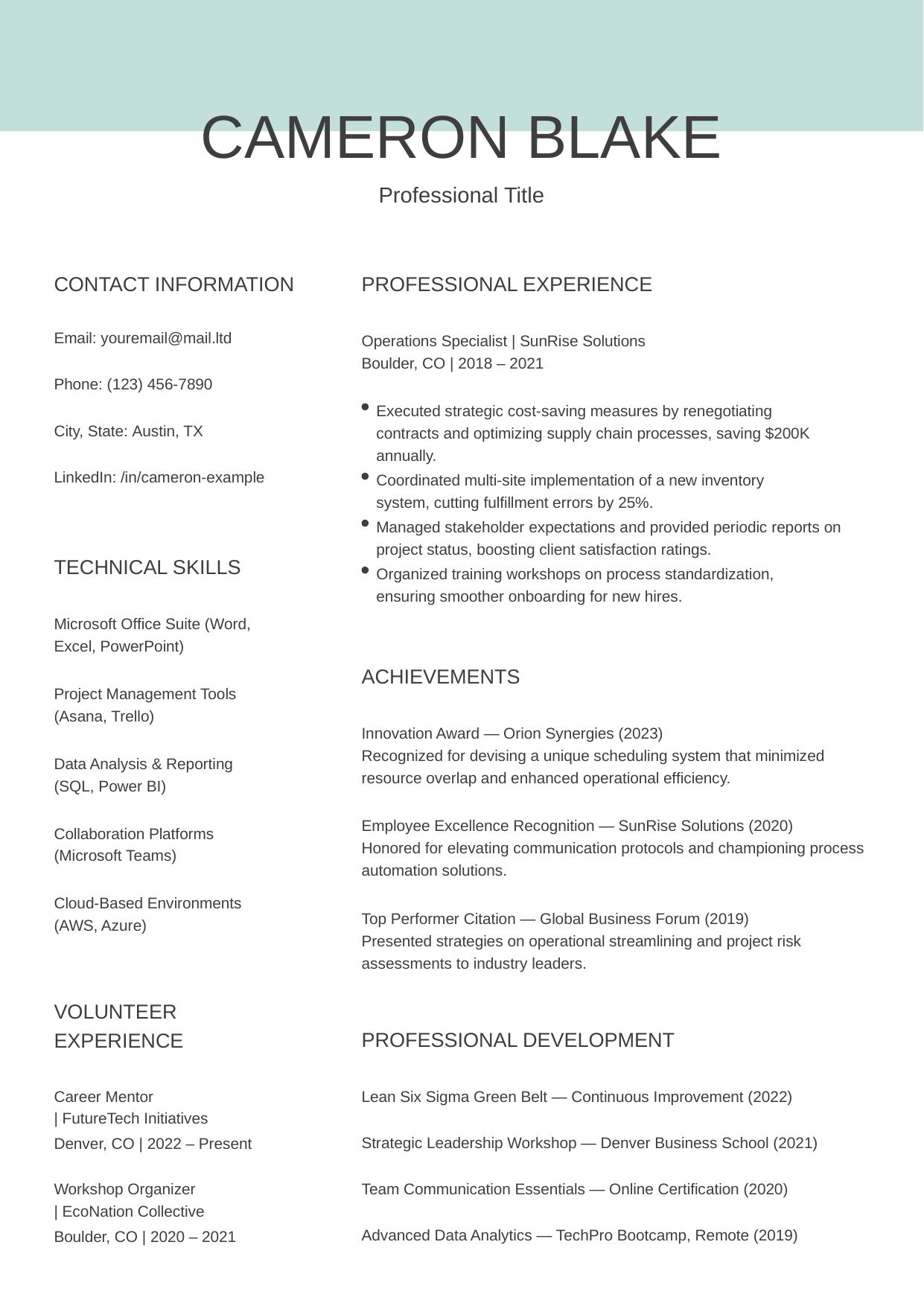

CAMERON BLAKE
Professional Title
CONTACT INFORMATION
PROFESSIONAL EXPERIENCE
Email: youremail@mail.ltd
Operations Specialist | SunRise Solutions
Boulder, CO | 2018 – 2021
Phone: (123) 456-7890
Executed strategic cost-saving measures by renegotiating
contracts and optimizing supply chain processes, saving $200K annually.

City, State: Austin, TX
Coordinated multi-site implementation of a new inventory
system, cutting fulfillment errors by 25%.

LinkedIn: /in/cameron-example
Managed stakeholder expectations and provided periodic reports on project status, boosting client satisfaction ratings.

TECHNICAL SKILLS
Organized training workshops on process standardization,
ensuring smoother onboarding for new hires.

Microsoft Office Suite (Word,
Excel, PowerPoint)
ACHIEVEMENTS
Project Management Tools
(Asana, Trello)
Innovation Award — Orion Synergies (2023)
Recognized for devising a unique scheduling system that minimized resource overlap and enhanced operational efficiency.
Data Analysis & Reporting
(SQL, Power BI)
Employee Excellence Recognition — SunRise Solutions (2020)
Honored for elevating communication protocols and championing process automation solutions.
Collaboration Platforms
(Microsoft Teams)
Cloud-Based Environments
(AWS, Azure)
Top Performer Citation — Global Business Forum (2019)
Presented strategies on operational streamlining and project risk assessments to industry leaders.
VOLUNTEER
EXPERIENCE
PROFESSIONAL DEVELOPMENT
Career Mentor
| FutureTech Initiatives
Lean Six Sigma Green Belt — Continuous Improvement (2022)
Strategic Leadership Workshop — Denver Business School (2021)
Denver, CO | 2022 – Present
Team Communication Essentials — Online Certification (2020)
Workshop Organizer
| EcoNation Collective
Advanced Data Analytics — TechPro Bootcamp, Remote (2019)
Boulder, CO | 2020 – 2021